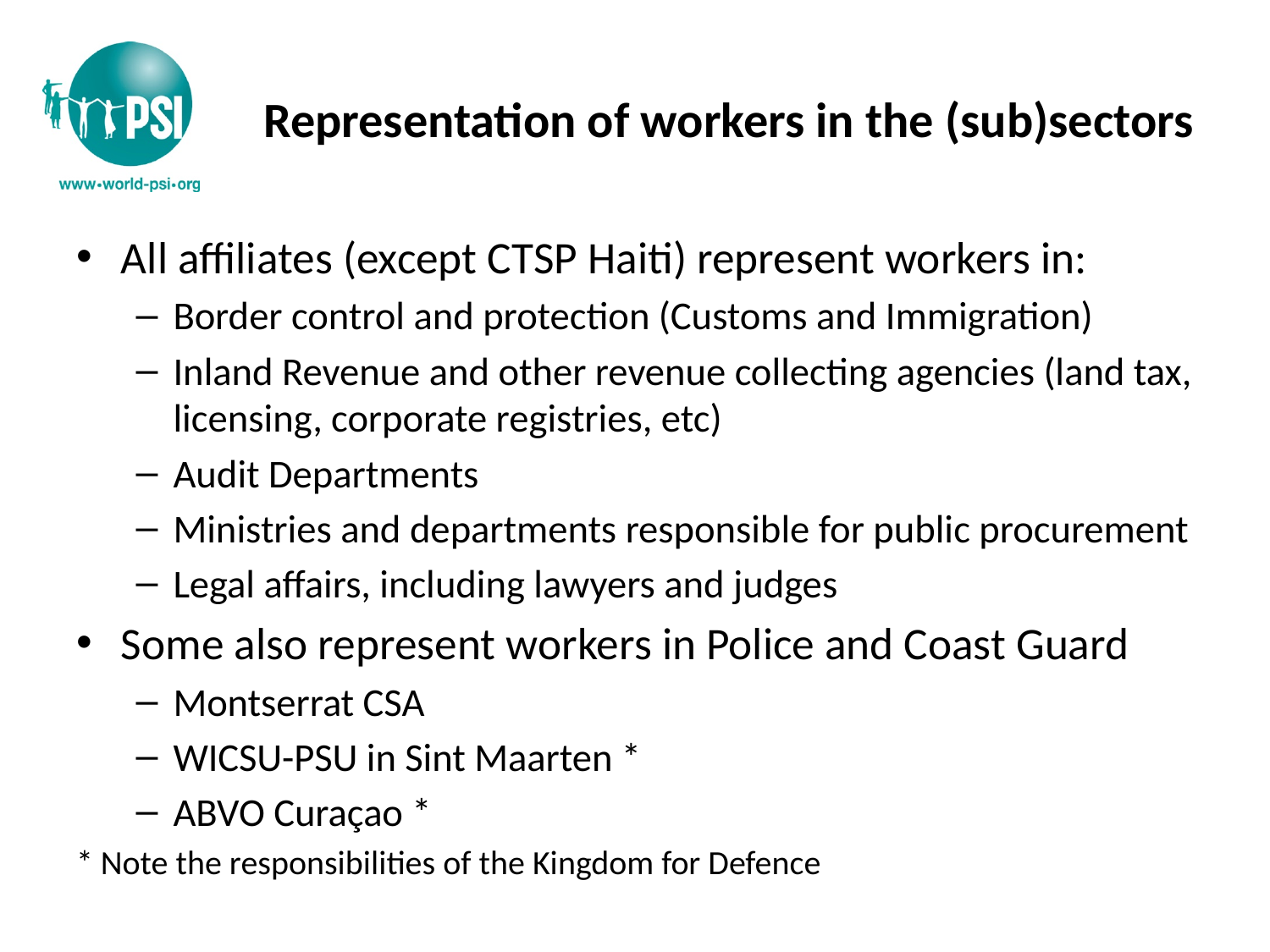

# Representation of workers in the (sub)sectors
All affiliates (except CTSP Haiti) represent workers in:
Border control and protection (Customs and Immigration)
Inland Revenue and other revenue collecting agencies (land tax, licensing, corporate registries, etc)
Audit Departments
Ministries and departments responsible for public procurement
Legal affairs, including lawyers and judges
Some also represent workers in Police and Coast Guard
Montserrat CSA
WICSU-PSU in Sint Maarten *
ABVO Curaçao *
* Note the responsibilities of the Kingdom for Defence